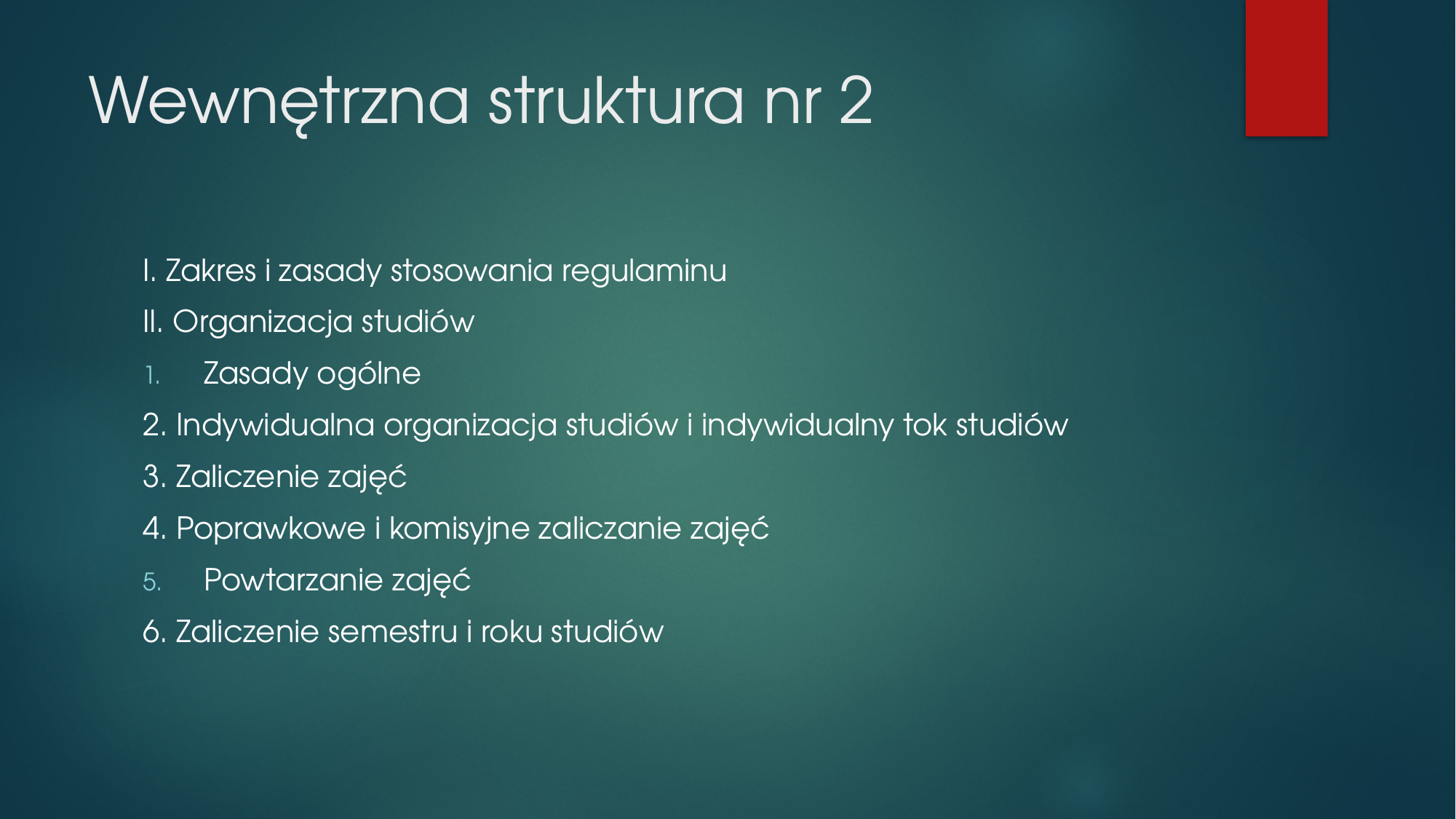

# Wewnętrzna struktura nr 2
I. Zakres i zasady stosowania regulaminu
II. Organizacja studiów
Zasady ogólne
2. Indywidualna organizacja studiów i indywidualny tok studiów
3. Zaliczenie zajęć
4. Poprawkowe i komisyjne zaliczanie zajęć
Powtarzanie zajęć
6. Zaliczenie semestru i roku studiów